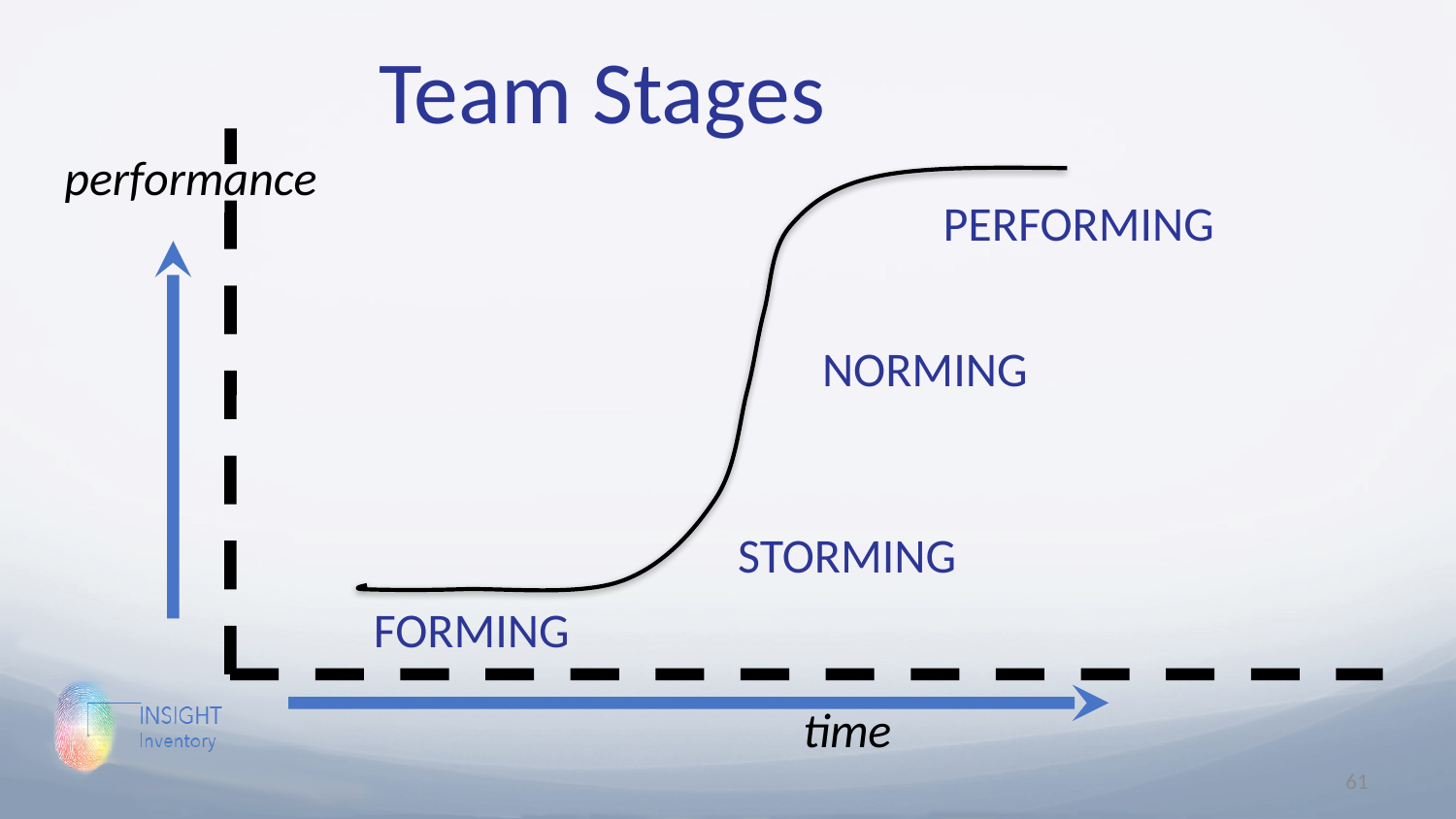

Team Stages

performance

PERFORMING

NORMING
STORMING
FORMING

time

61